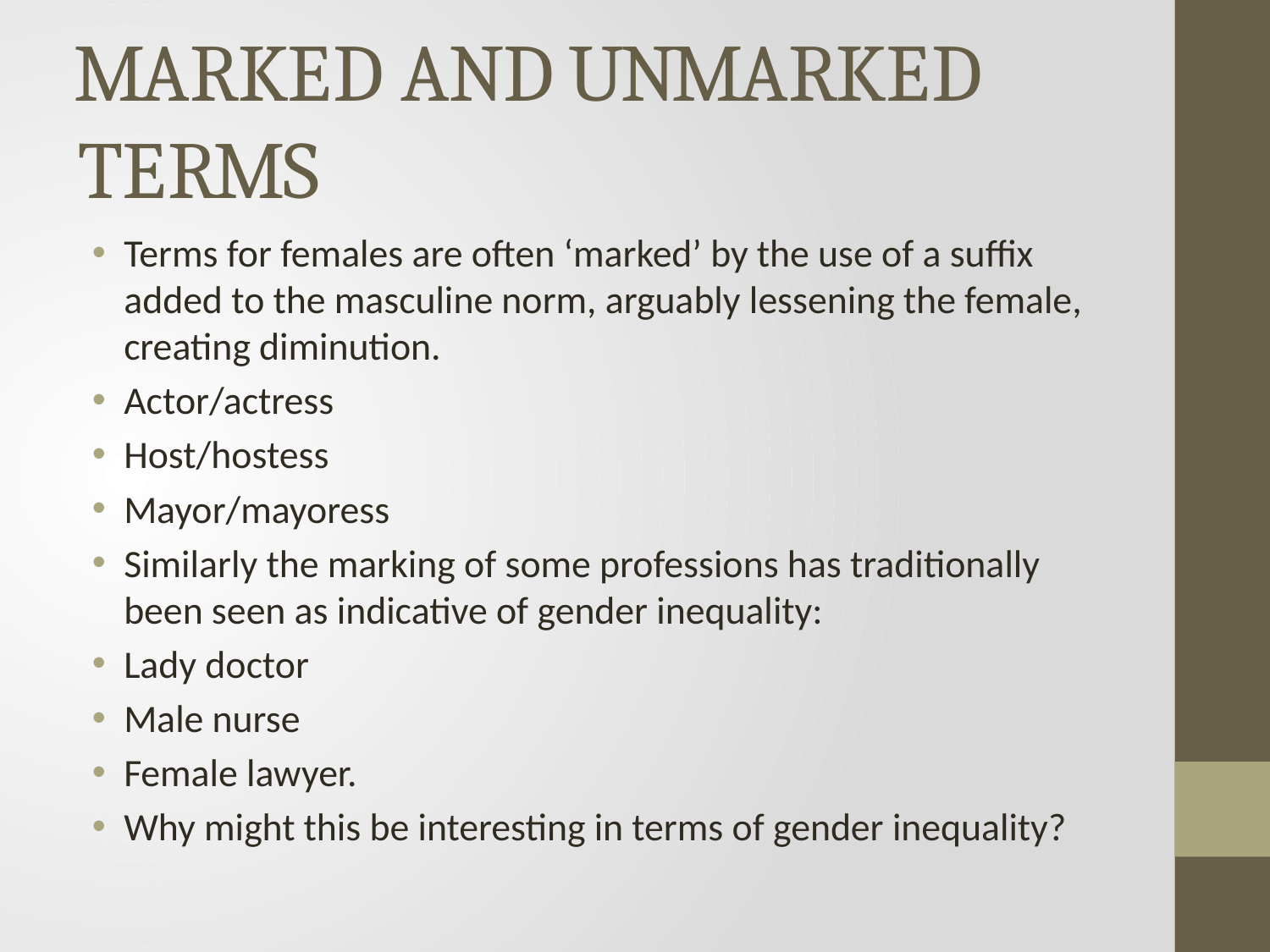

# MARKED AND UNMARKED TERMS
Terms for females are often ‘marked’ by the use of a suffix added to the masculine norm, arguably lessening the female, creating diminution.
Actor/actress
Host/hostess
Mayor/mayoress
Similarly the marking of some professions has traditionally been seen as indicative of gender inequality:
Lady doctor
Male nurse
Female lawyer.
Why might this be interesting in terms of gender inequality?